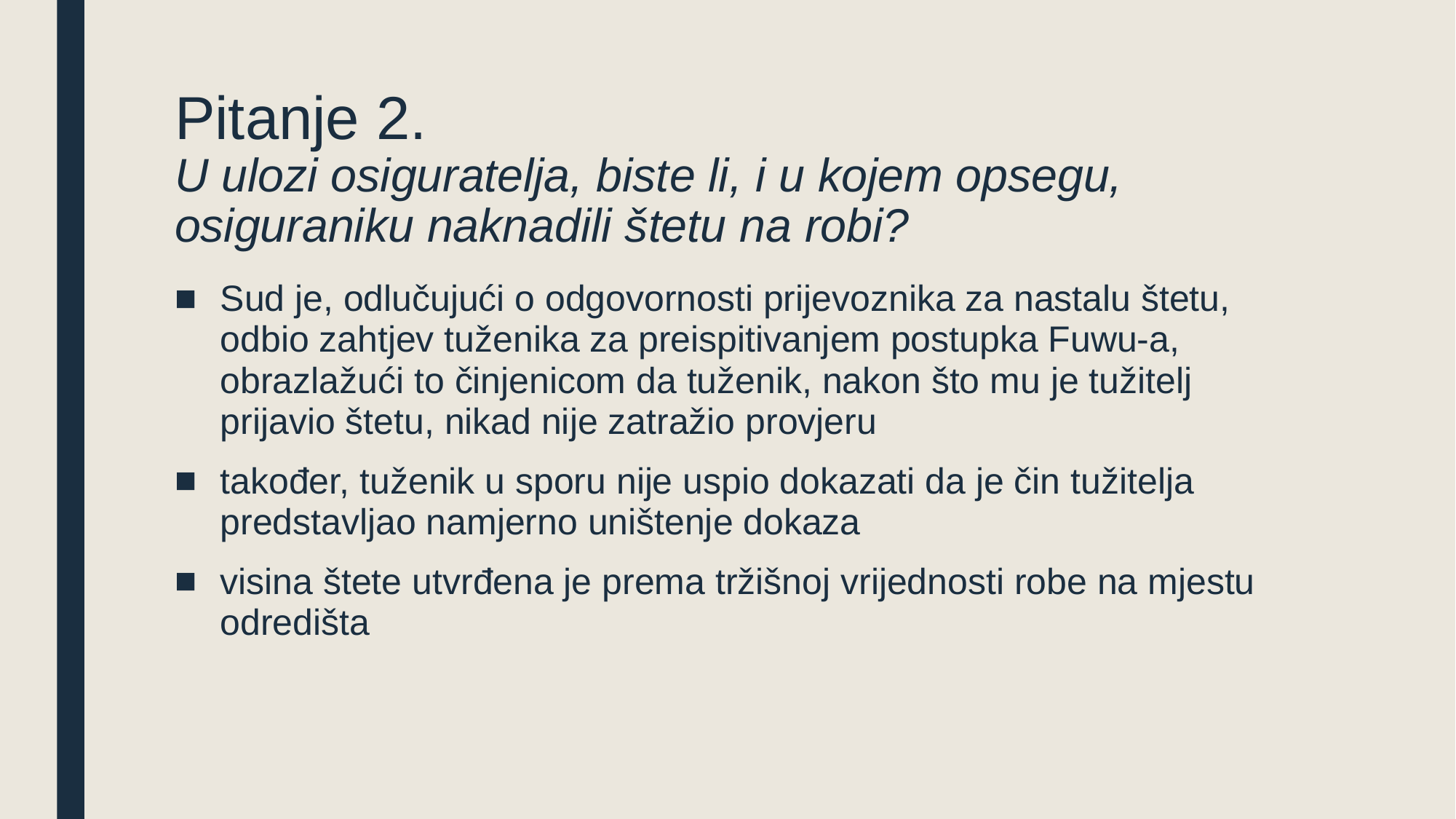

# Pitanje 2. U ulozi osiguratelja, biste li, i u kojem opsegu, osiguraniku naknadili štetu na robi?
Sud je, odlučujući o odgovornosti prijevoznika za nastalu štetu, odbio zahtjev tuženika za preispitivanjem postupka Fuwu-a, obrazlažući to činjenicom da tuženik, nakon što mu je tužitelj prijavio štetu, nikad nije zatražio provjeru
također, tuženik u sporu nije uspio dokazati da je čin tužitelja predstavljao namjerno uništenje dokaza
visina štete utvrđena je prema tržišnoj vrijednosti robe na mjestu odredišta